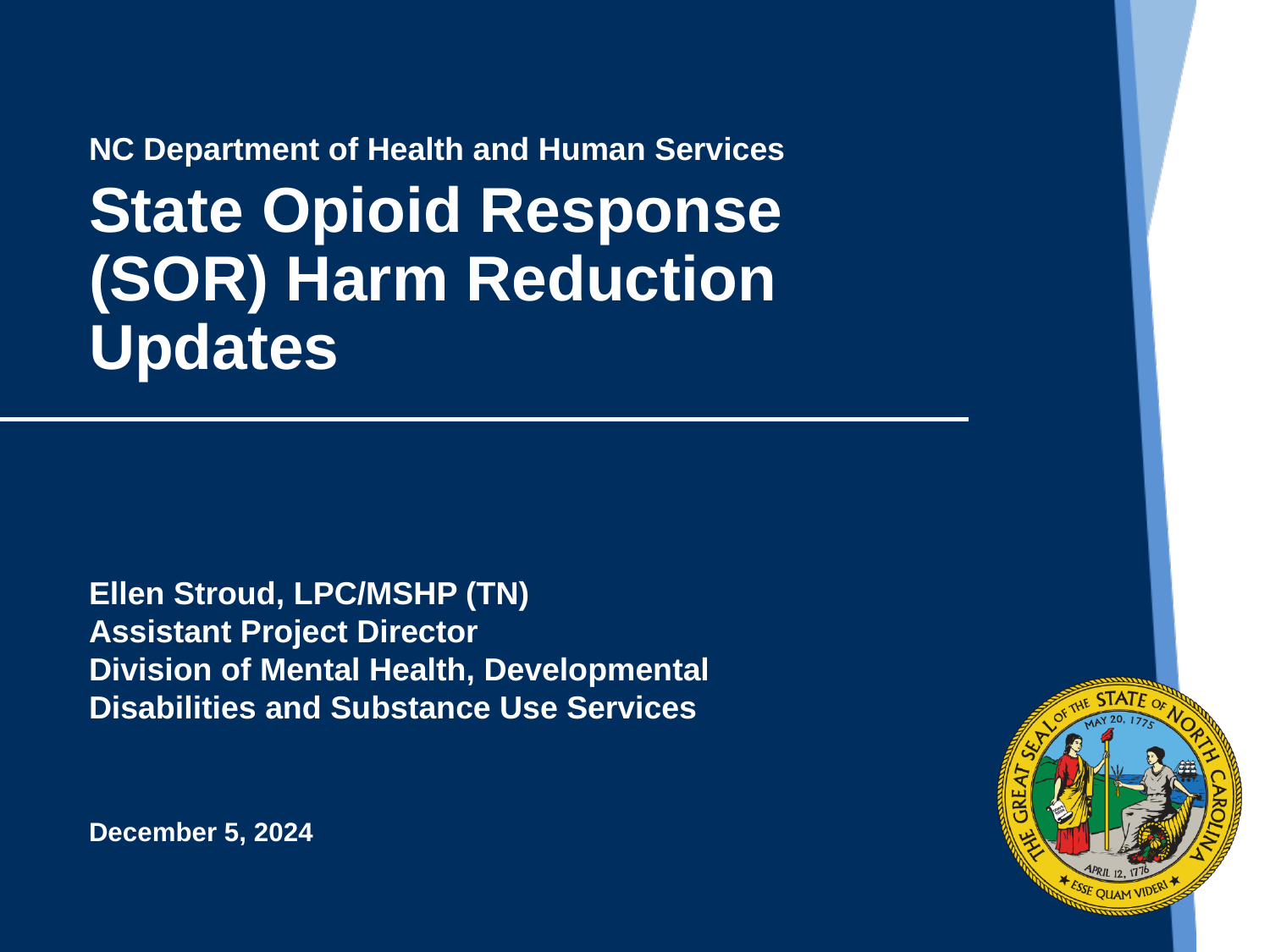

NC Department of Health and Human Services
State Opioid Response (SOR) Harm Reduction Updates
Ellen Stroud, LPC/MSHP (TN)
Assistant Project Director
Division of Mental Health, Developmental Disabilities and Substance Use Services
December 5, 2024